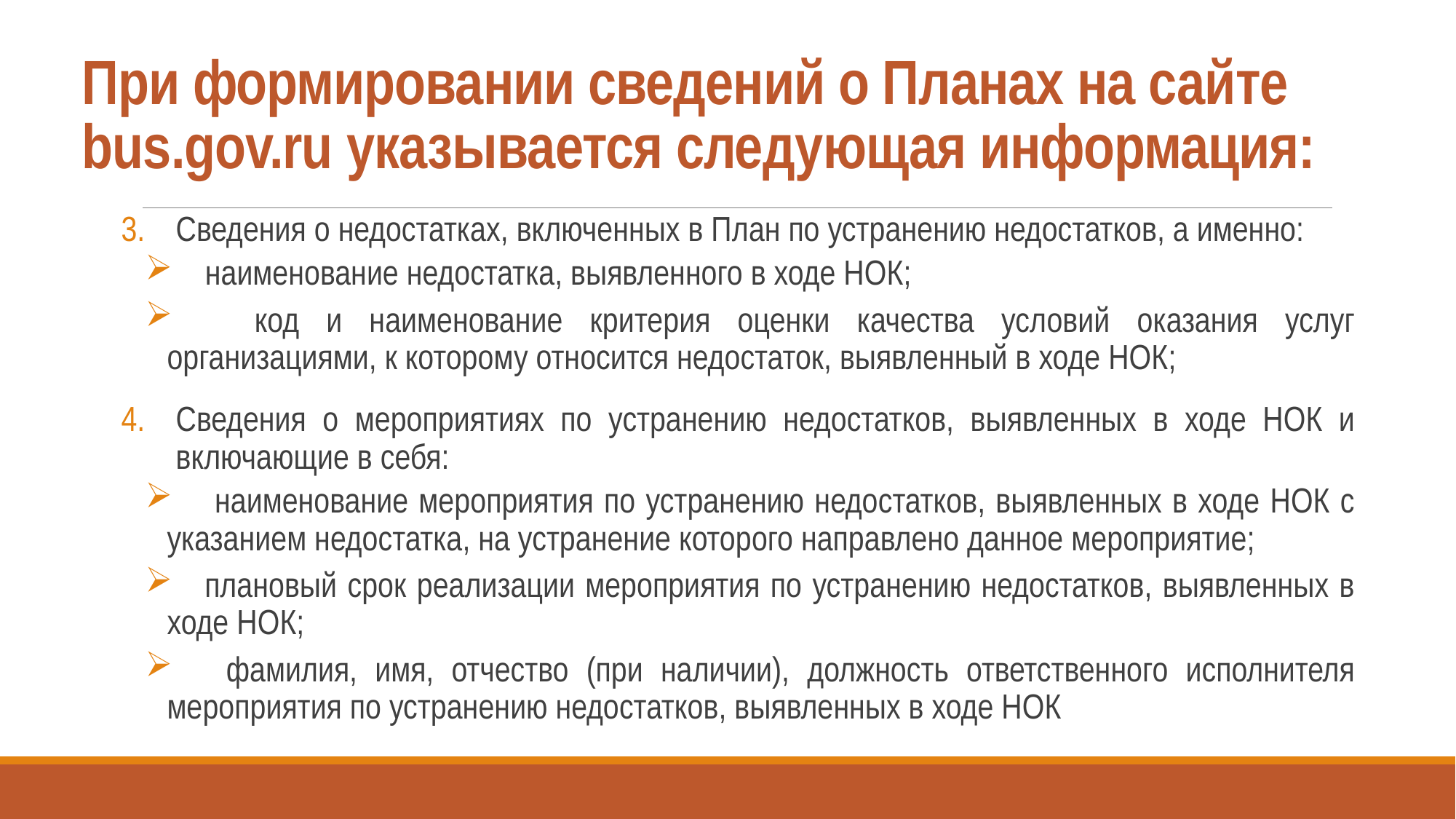

# При формировании сведений о Планах на сайте bus.gov.ru указывается следующая информация:
Сведения о недостатках, включенных в План по устранению недостатков, а именно:
    наименование недостатка, выявленного в ходе НОК;
   код и наименование критерия оценки качества условий оказания услуг организациями, к которому относится недостаток, выявленный в ходе НОК;
Сведения о мероприятиях по устранению недостатков, выявленных в ходе НОК и включающие в себя:
    наименование мероприятия по устранению недостатков, выявленных в ходе НОК с указанием недостатка, на устранение которого направлено данное мероприятие;
   плановый срок реализации мероприятия по устранению недостатков, выявленных в ходе НОК;
   фамилия, имя, отчество (при наличии), должность ответственного исполнителя мероприятия по устранению недостатков, выявленных в ходе НОК